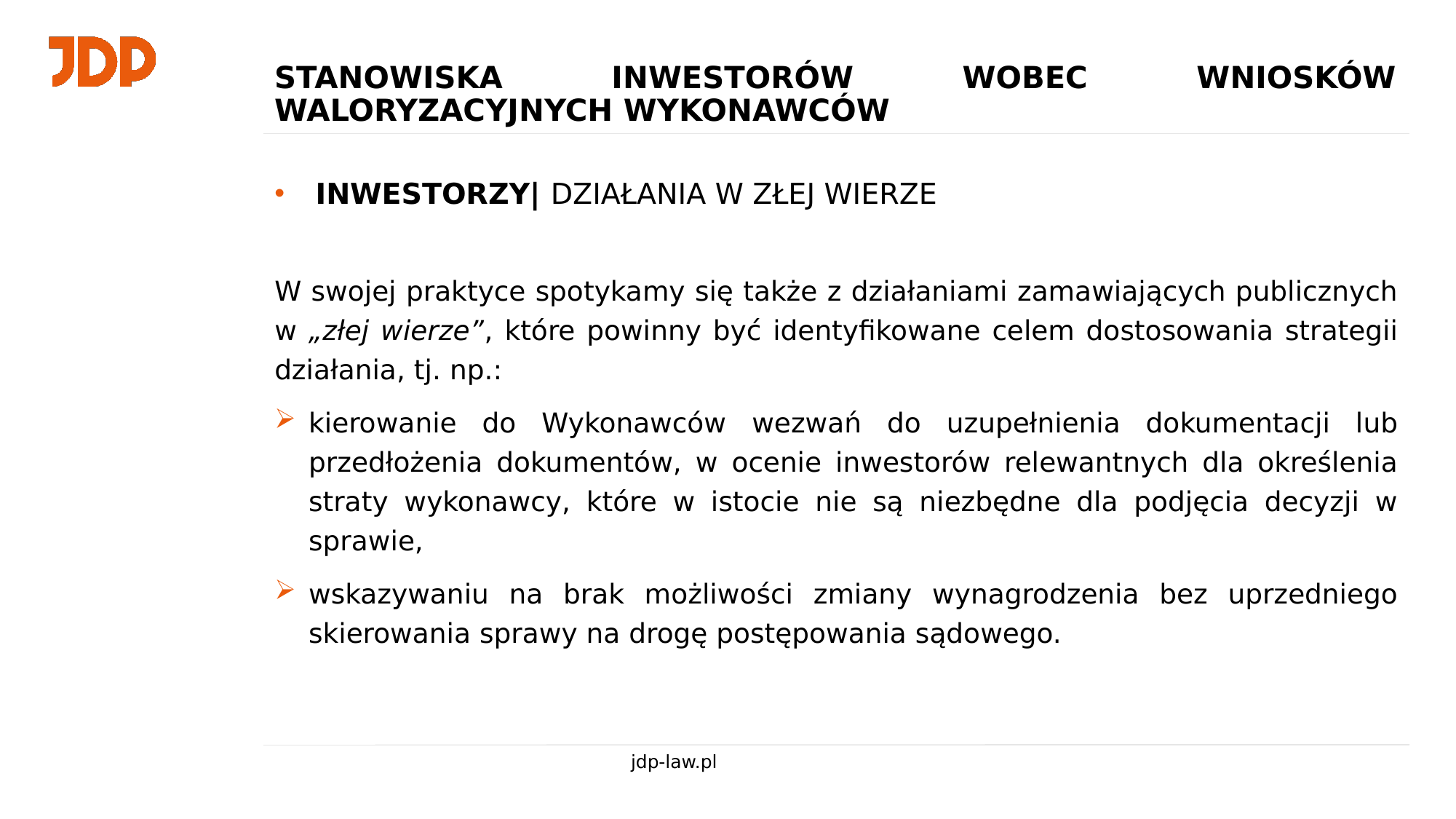

# STANOWISKA INWESTORÓW WOBEC WNIOSKÓW WALORYZACYJNYCH WYKONAWCÓW

INWESTORZY| DZIAŁANIA W ZŁEJ WIERZE

W swojej praktyce spotykamy się także z działaniami zamawiających publicznych w „złej wierze”, które powinny być identyfikowane celem dostosowania strategii działania, tj. np.:
kierowanie do Wykonawców wezwań do uzupełnienia dokumentacji lub przedłożenia dokumentów, w ocenie inwestorów relewantnych dla określenia straty wykonawcy, które w istocie nie są niezbędne dla podjęcia decyzji w sprawie,
wskazywaniu na brak możliwości zmiany wynagrodzenia bez uprzedniego skierowania sprawy na drogę postępowania sądowego.